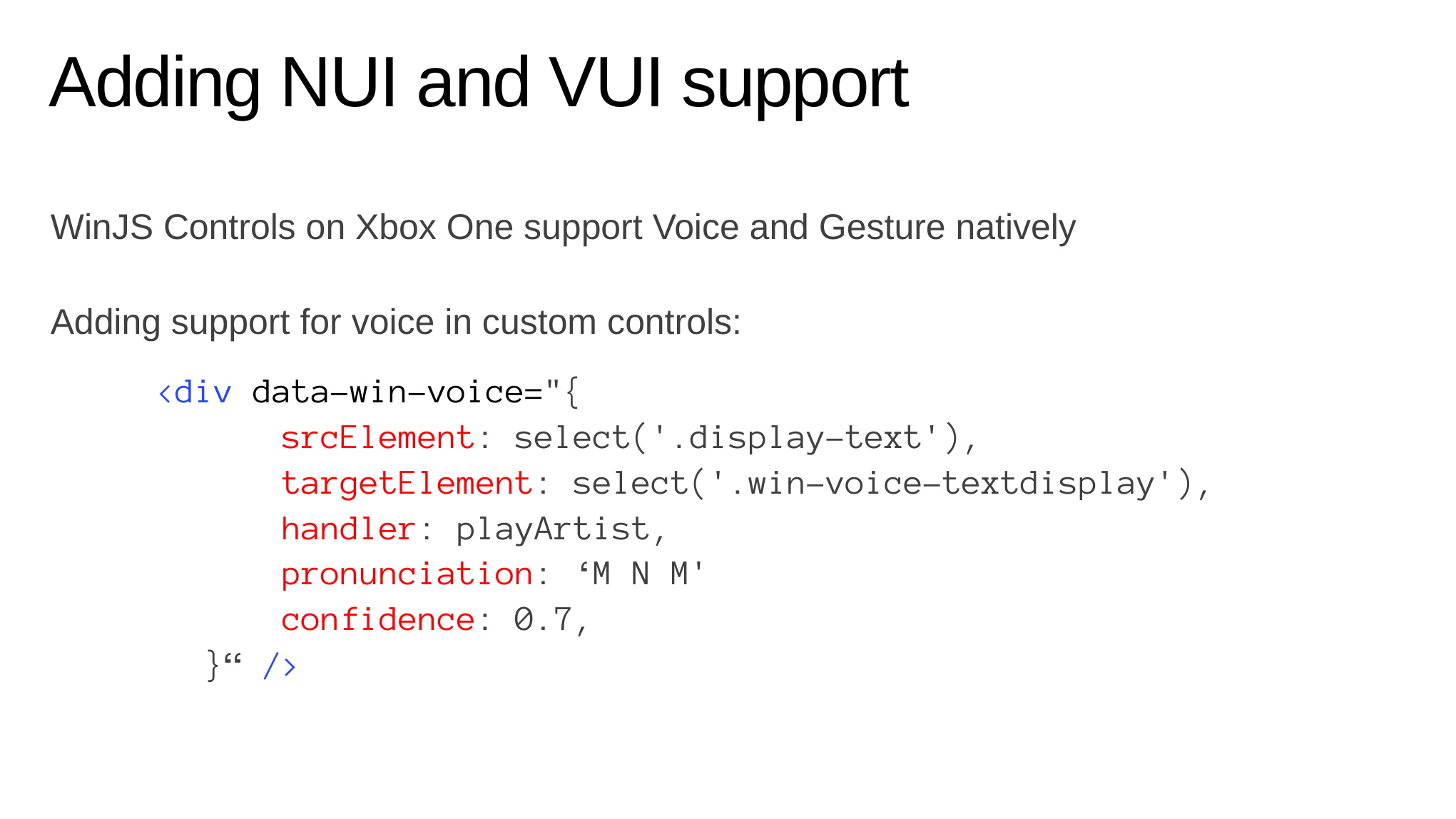

# Adding NUI and VUI support
WinJS Controls on Xbox One support Voice and Gesture natively

Adding support for voice in custom controls:
	<div data-win-voice="{
            srcElement: select('.display-text'),
            targetElement: select('.win-voice-textdisplay'),
            handler: playArtist,
            pronunciation: ‘M N M'
            confidence: 0.7,
        }“ />